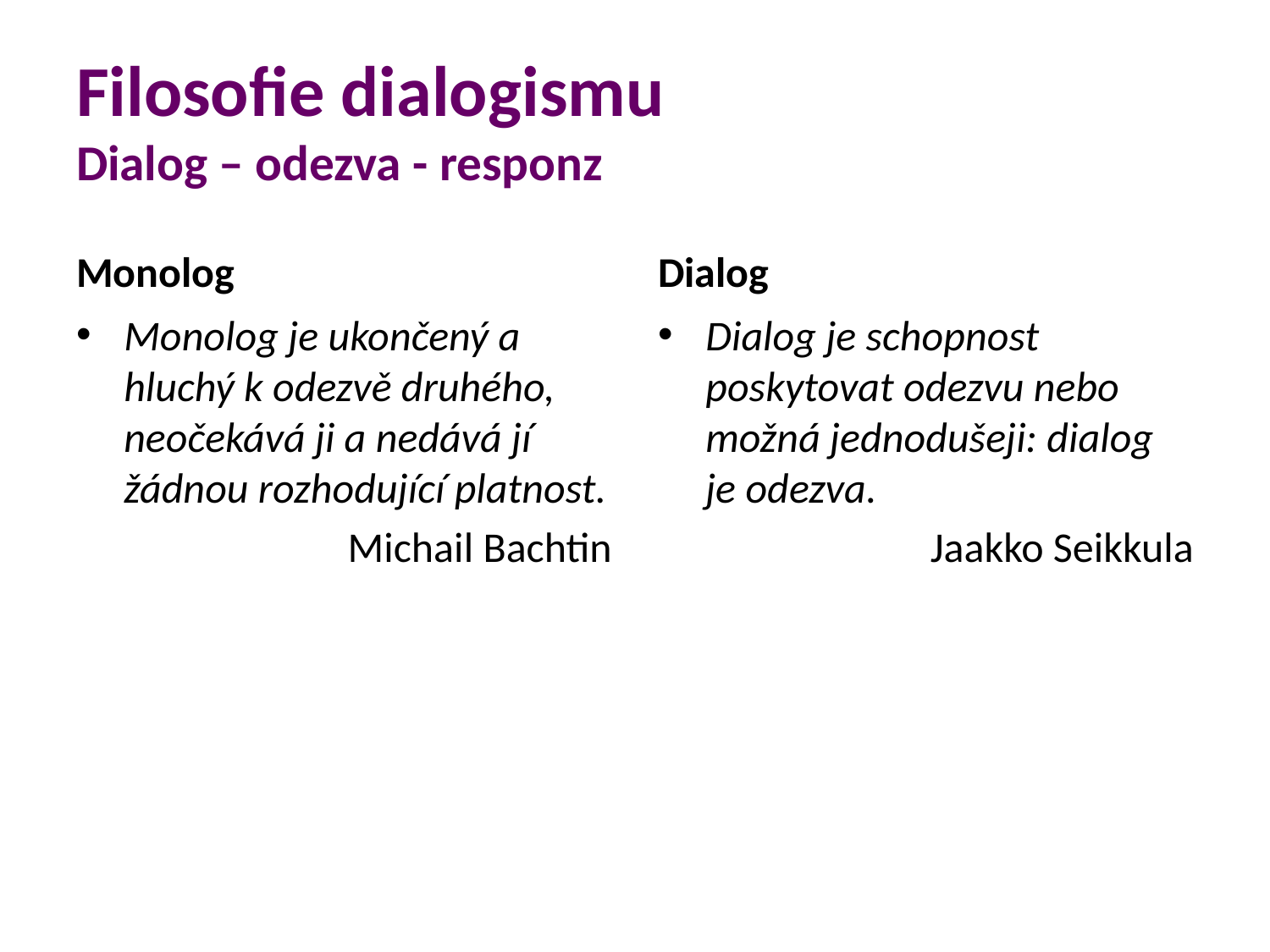

# Filosofie dialogismu Dialog – odezva - responz
Monolog
Dialog
Monolog je ukončený a hluchý k odezvě druhého, neočekává ji a nedává jí žádnou rozhodující platnost.
Michail Bachtin
Dialog je schopnost poskytovat odezvu nebo možná jednodušeji: dialog je odezva.
Jaakko Seikkula